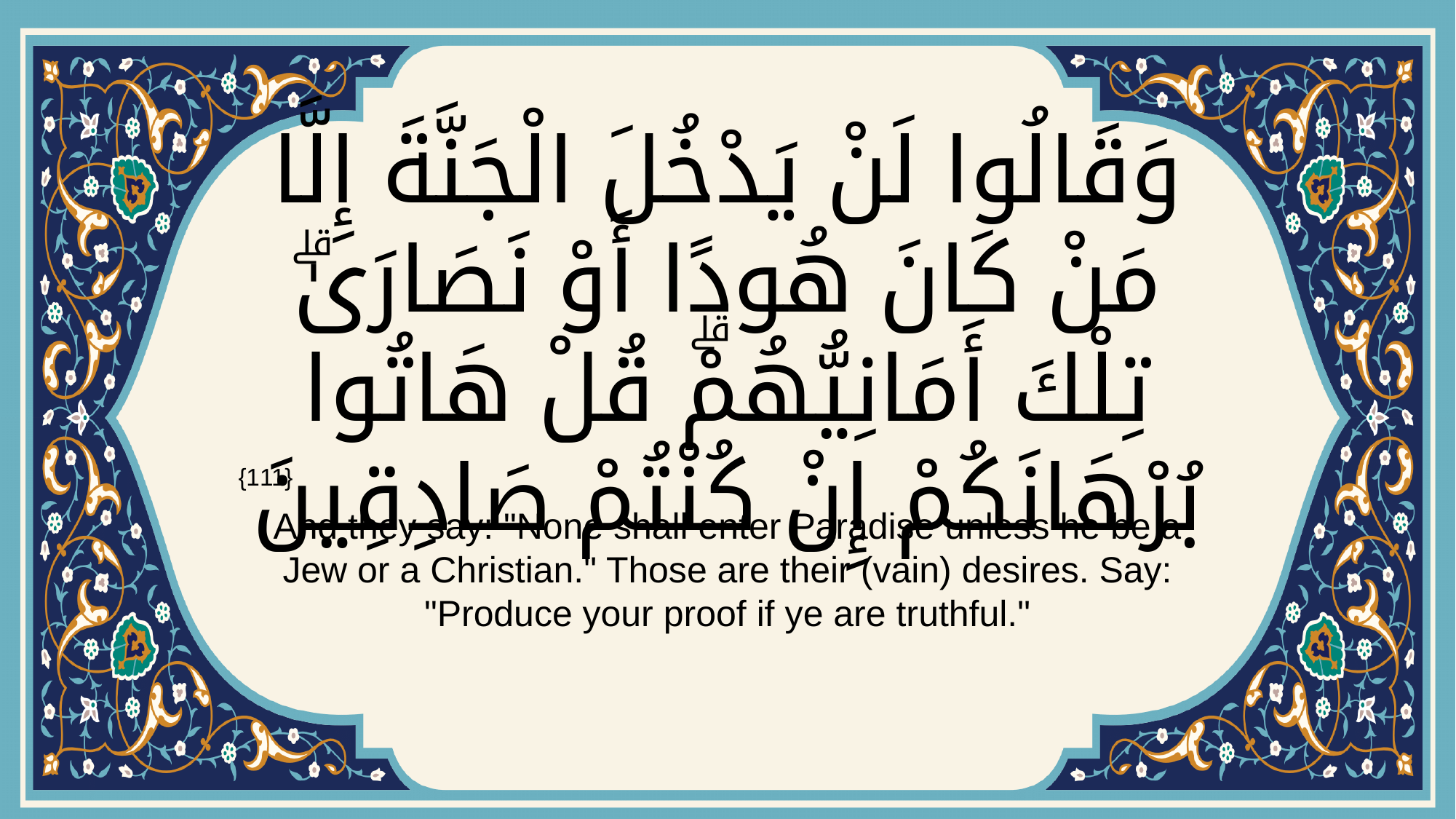

# وَقَالُوا لَنْ يَدْخُلَ الْجَنَّةَ إِلَّا مَنْ كَانَ هُودًا أَوْ نَصَارَىٰۗ تِلْكَ أَمَانِيُّهُمْۗ قُلْ هَاتُوا بُرْهَانَكُمْ إِنْ كُنْتُمْ صَادِقِينَ
{111}
And they say: "None shall enter Paradise unless he be a Jew or a Christian." Those are their (vain) desires. Say: "Produce your proof if ye are truthful."